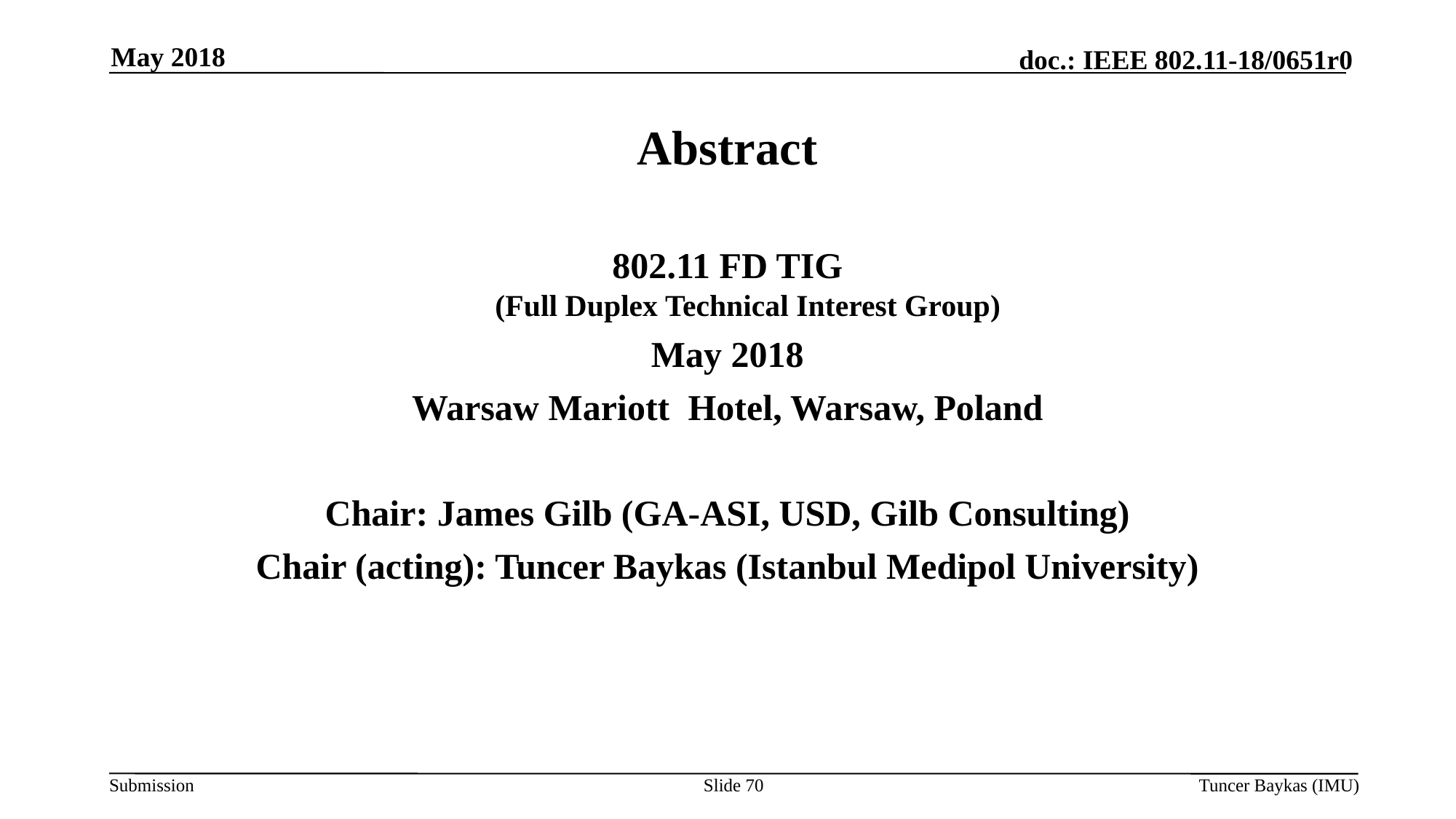

May 2018
# Abstract
802.11 FD TIG
(Full Duplex Technical Interest Group)
May 2018
Warsaw Mariott  Hotel, Warsaw, Poland

Chair: James Gilb (GA-ASI, USD, Gilb Consulting)
Chair (acting): Tuncer Baykas (Istanbul Medipol University)

Slide 70
Tuncer Baykas (IMU)